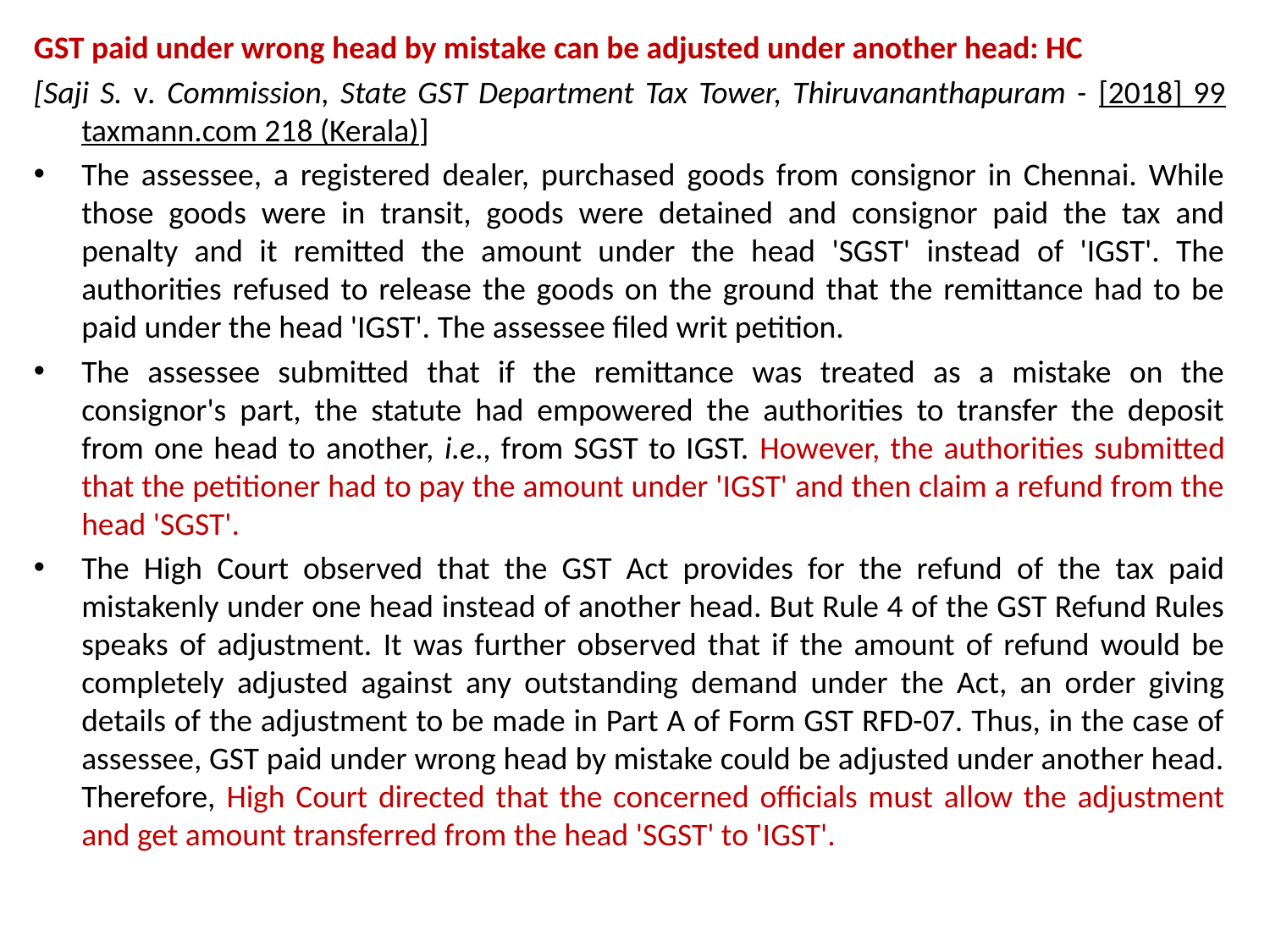

GST paid under wrong head by mistake can be adjusted under another head: HC
[Saji S. v. Commission, State GST Department Tax Tower, Thiruvananthapuram - [2018] 99 taxmann.com 218 (Kerala)]
The assessee, a registered dealer, purchased goods from consignor in Chennai. While those goods were in transit, goods were detained and consignor paid the tax and penalty and it remitted the amount under the head 'SGST' instead of 'IGST'. The authorities refused to release the goods on the ground that the remittance had to be paid under the head 'IGST'. The assessee filed writ petition.
The assessee submitted that if the remittance was treated as a mistake on the consignor's part, the statute had empowered the authorities to transfer the deposit from one head to another, i.e., from SGST to IGST. However, the authorities submitted that the petitioner had to pay the amount under 'IGST' and then claim a refund from the head 'SGST'.
The High Court observed that the GST Act provides for the refund of the tax paid mistakenly under one head instead of another head. But Rule 4 of the GST Refund Rules speaks of adjustment. It was further observed that if the amount of refund would be completely adjusted against any outstanding demand under the Act, an order giving details of the adjustment to be made in Part A of Form GST RFD-07. Thus, in the case of assessee, GST paid under wrong head by mistake could be adjusted under another head. Therefore, High Court directed that the concerned officials must allow the adjustment and get amount transferred from the head 'SGST' to 'IGST'.